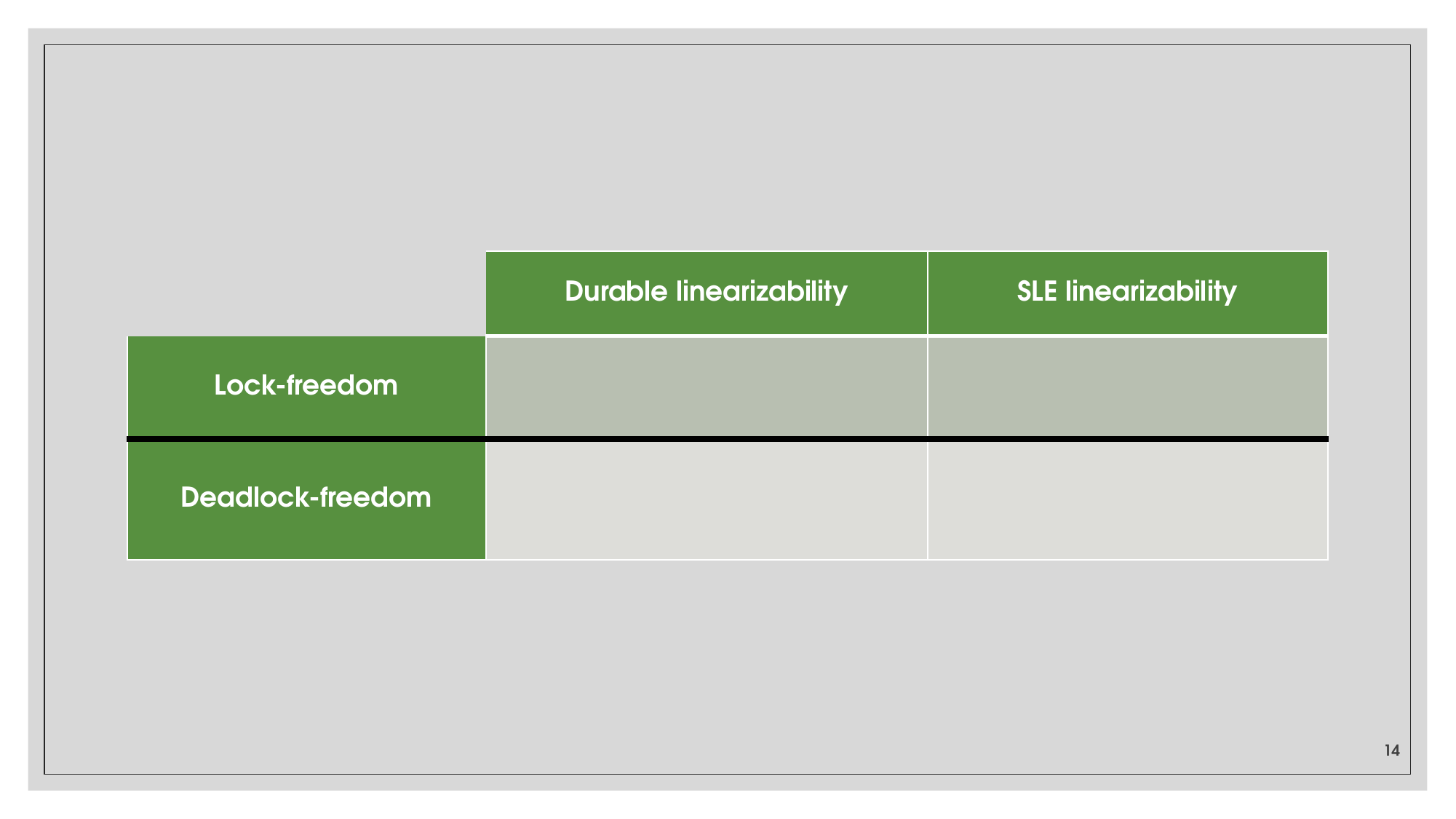

|  | Durable linearizability | SLE linearizability |
| --- | --- | --- |
| Lock-freedom |  |  |
| Deadlock-freedom |  |  |
14